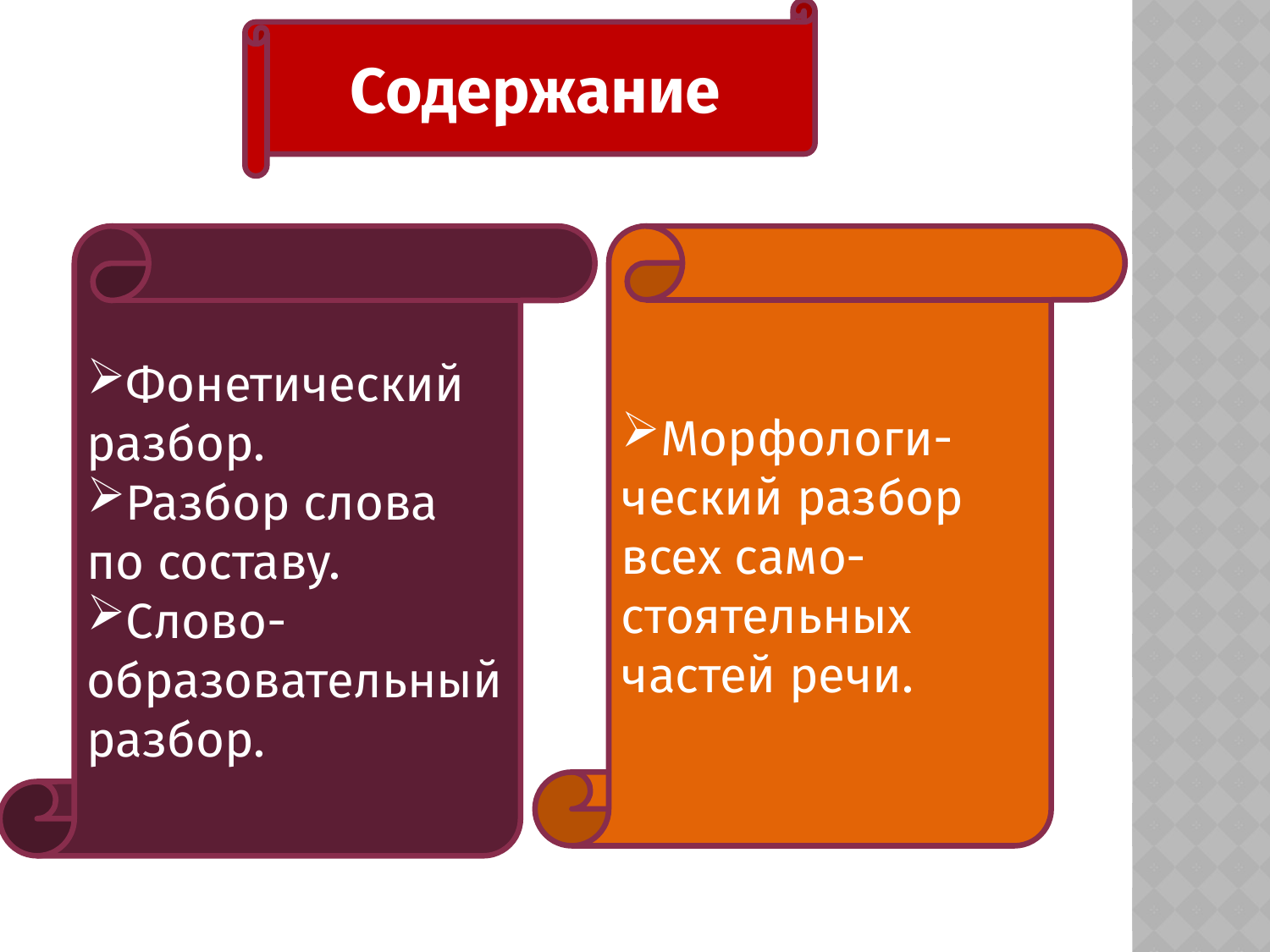

Содержание
Фонетический разбор.
Разбор слова по составу.
Слово-
образовательный разбор.
Морфологи-
ческий разбор всех само-
стоятельных
частей речи.